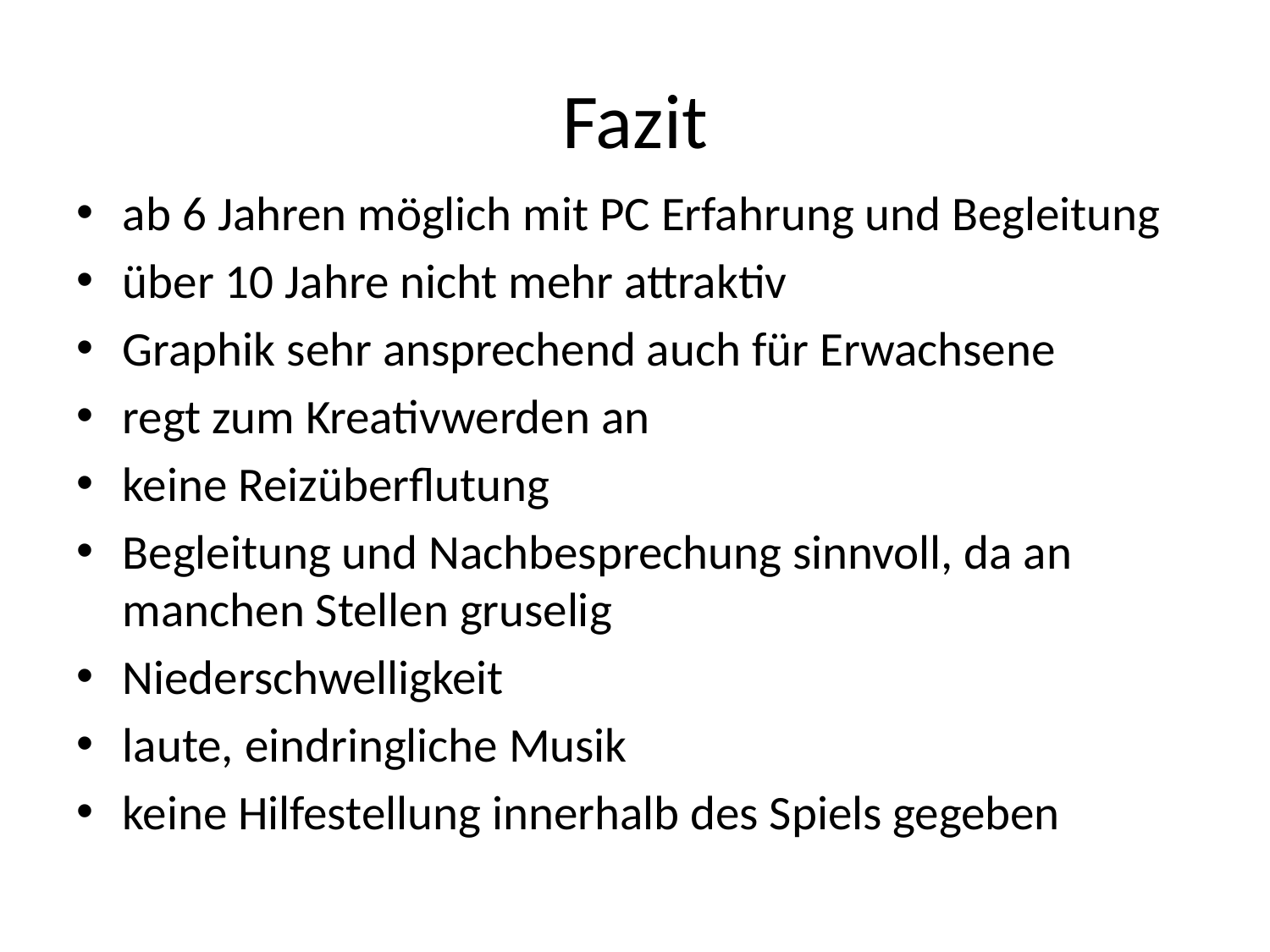

# Fazit
ab 6 Jahren möglich mit PC Erfahrung und Begleitung
über 10 Jahre nicht mehr attraktiv
Graphik sehr ansprechend auch für Erwachsene
regt zum Kreativwerden an
keine Reizüberflutung
Begleitung und Nachbesprechung sinnvoll, da an manchen Stellen gruselig
Niederschwelligkeit
laute, eindringliche Musik
keine Hilfestellung innerhalb des Spiels gegeben